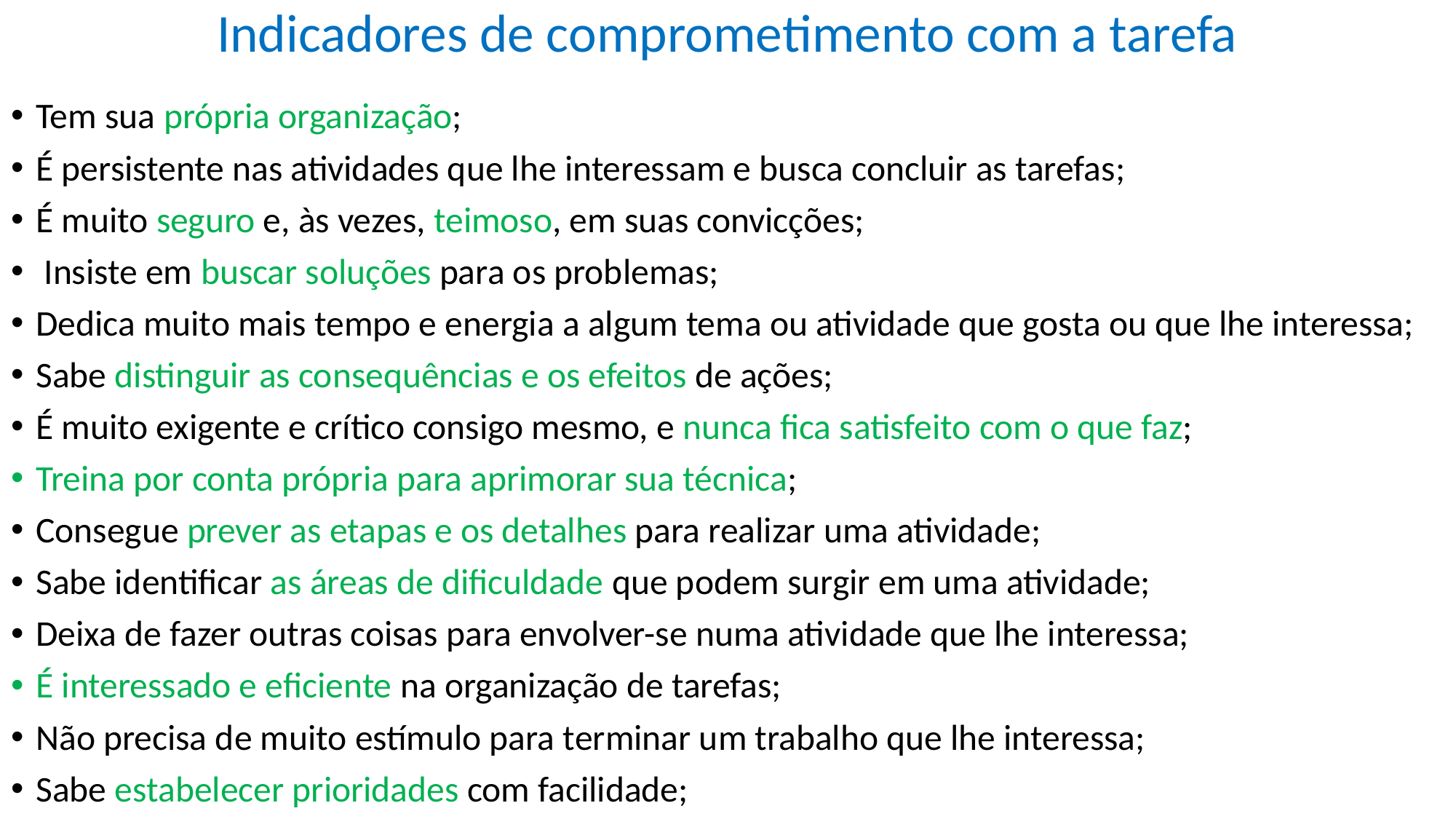

# Indicadores de comprometimento com a tarefa
Tem sua própria organização;
É persistente nas atividades que lhe interessam e busca concluir as tarefas;
É muito seguro e, às vezes, teimoso, em suas convicções;
 Insiste em buscar soluções para os problemas;
Dedica muito mais tempo e energia a algum tema ou atividade que gosta ou que lhe interessa;
Sabe distinguir as consequências e os efeitos de ações;
É muito exigente e crítico consigo mesmo, e nunca fica satisfeito com o que faz;
Treina por conta própria para aprimorar sua técnica;
Consegue prever as etapas e os detalhes para realizar uma atividade;
Sabe identificar as áreas de dificuldade que podem surgir em uma atividade;
Deixa de fazer outras coisas para envolver-se numa atividade que lhe interessa;
É interessado e eficiente na organização de tarefas;
Não precisa de muito estímulo para terminar um trabalho que lhe interessa;
Sabe estabelecer prioridades com facilidade;